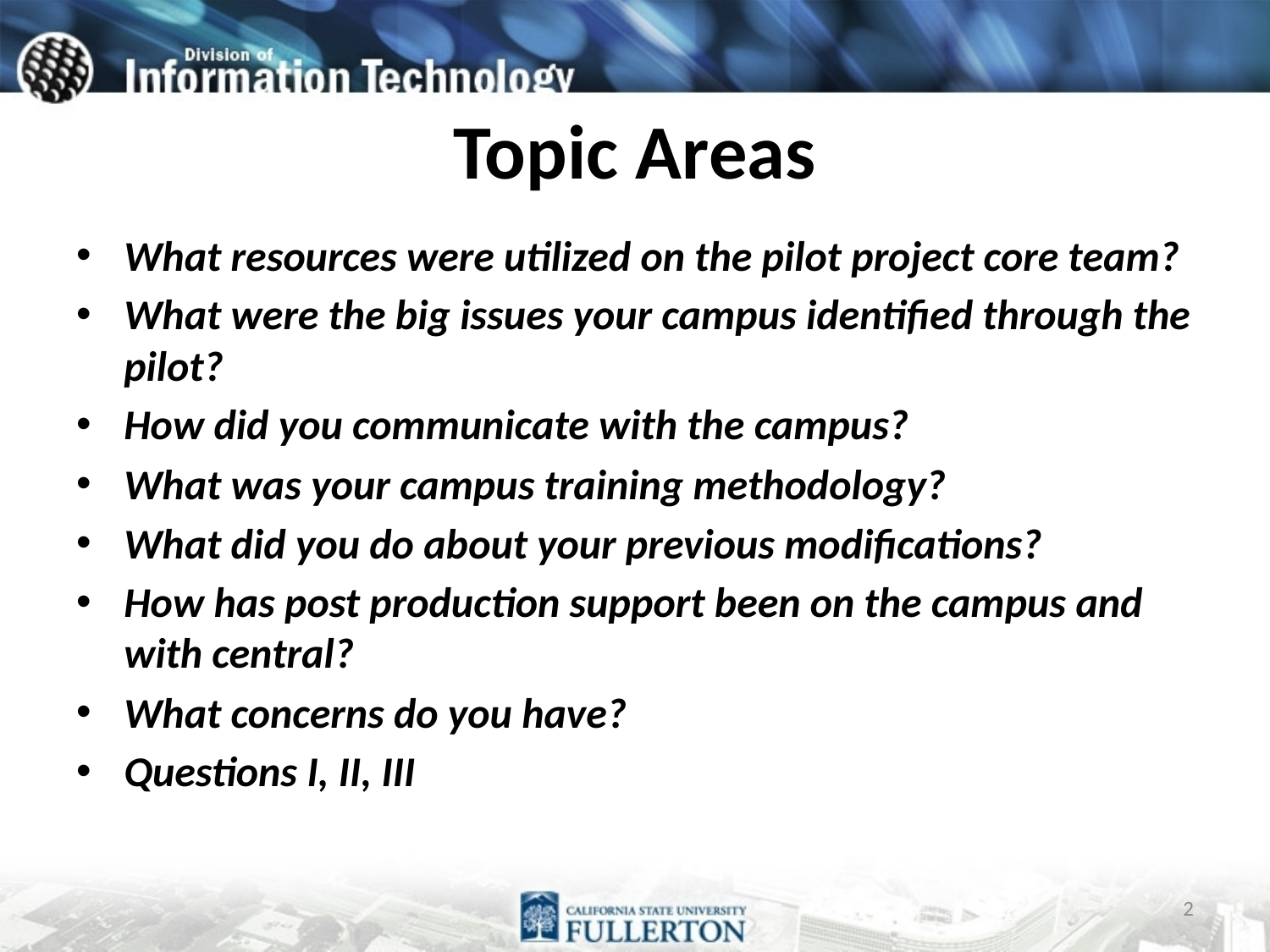

# Topic Areas
What resources were utilized on the pilot project core team?
What were the big issues your campus identified through the pilot?
How did you communicate with the campus?
What was your campus training methodology?
What did you do about your previous modifications?
How has post production support been on the campus and with central?
What concerns do you have?
Questions I, II, III

2